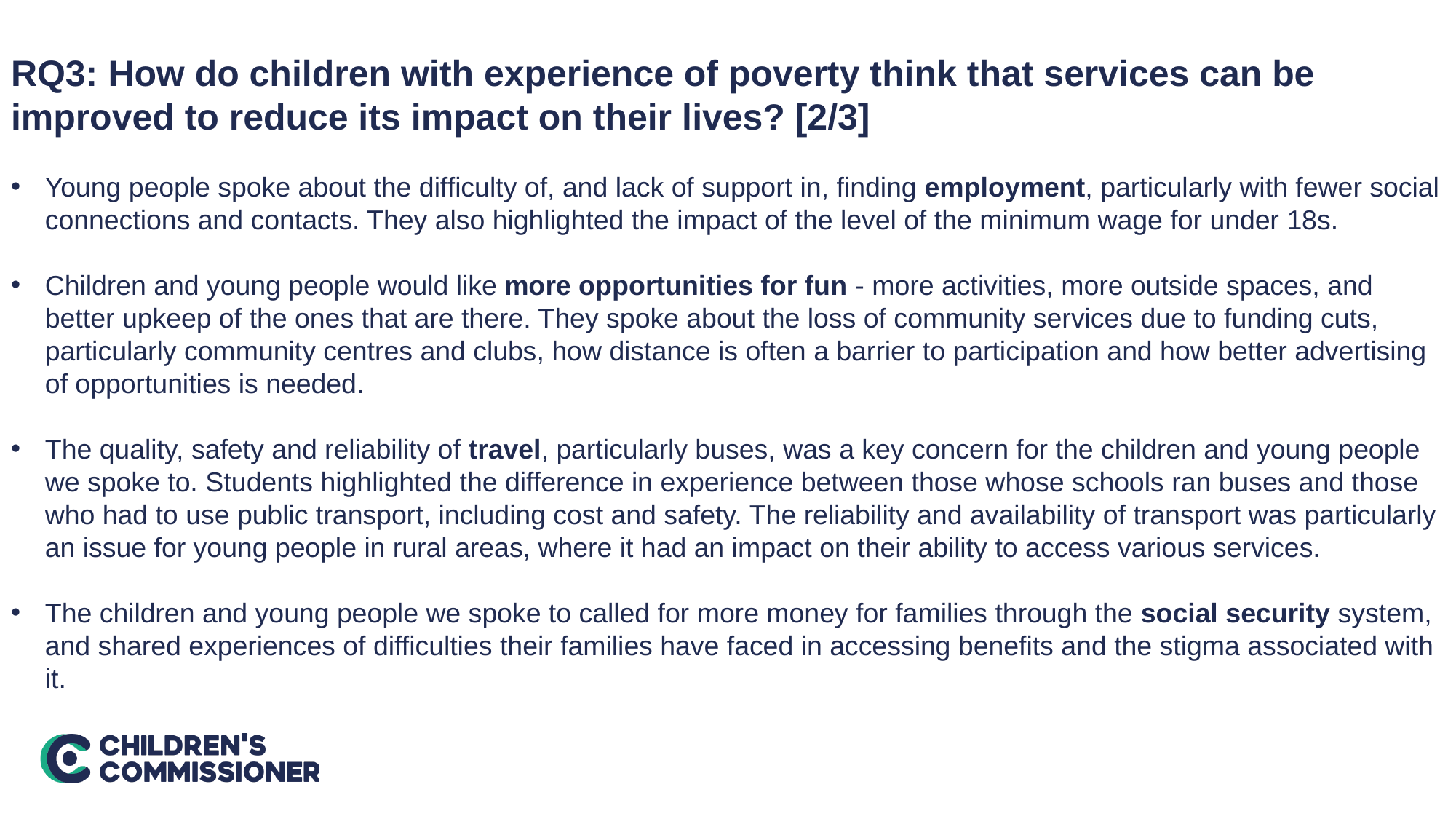

RQ3: How do children with experience of poverty think that services can be improved to reduce its impact on their lives? [2/3]

Young people spoke about the difficulty of, and lack of support in, finding employment, particularly with fewer social connections and contacts. They also highlighted the impact of the level of the minimum wage for under 18s.

Children and young people would like more opportunities for fun - more activities, more outside spaces, and better upkeep of the ones that are there. They spoke about the loss of community services due to funding cuts, particularly community centres and clubs, how distance is often a barrier to participation and how better advertising of opportunities is needed.

The quality, safety and reliability of travel, particularly buses, was a key concern for the children and young people we spoke to. Students highlighted the difference in experience between those whose schools ran buses and those who had to use public transport, including cost and safety. The reliability and availability of transport was particularly an issue for young people in rural areas, where it had an impact on their ability to access various services.

The children and young people we spoke to called for more money for families through the social security system, and shared experiences of difficulties their families have faced in accessing benefits and the stigma associated with it.